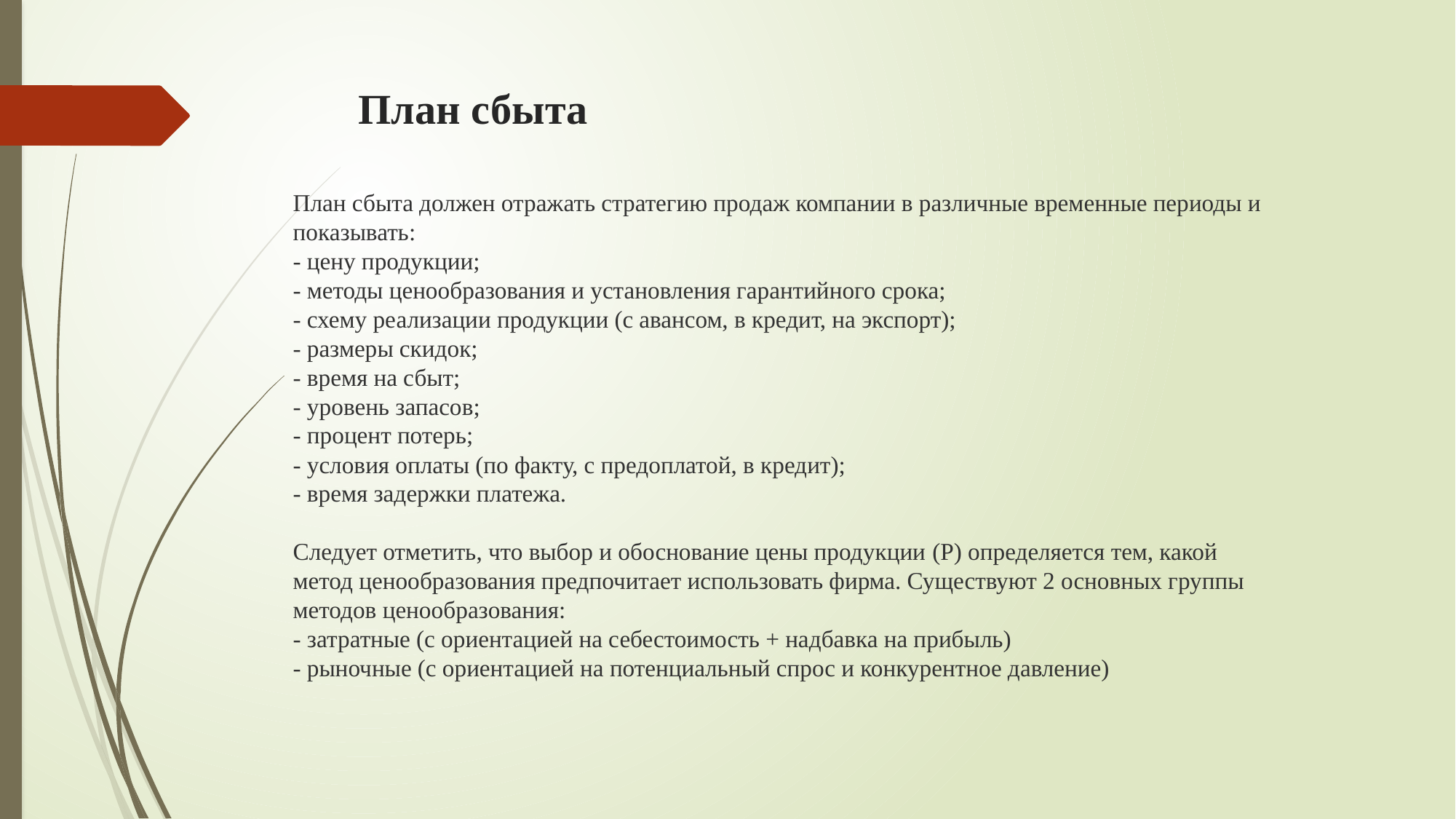

# План сбыта
План сбыта должен отражать стратегию продаж компании в различные временные периоды и показывать:
- цену продукции;
- методы ценообразования и установления гарантийного срока;
- схему реализации продукции (с авансом, в кредит, на экспорт);
- размеры скидок;
- время на сбыт;
- уровень запасов;
- процент потерь;
- условия оплаты (по факту, с предоплатой, в кредит);
- время задержки платежа.

Следует отметить, что выбор и обоснование цены продукции (P) определяется тем, какой метод ценообразования предпочитает использовать фирма. Существуют 2 основных группы методов ценообразования:
- затратные (с ориентацией на себестоимость + надбавка на прибыль)
- рыночные (с ориентацией на потенциальный спрос и конкурентное давление)